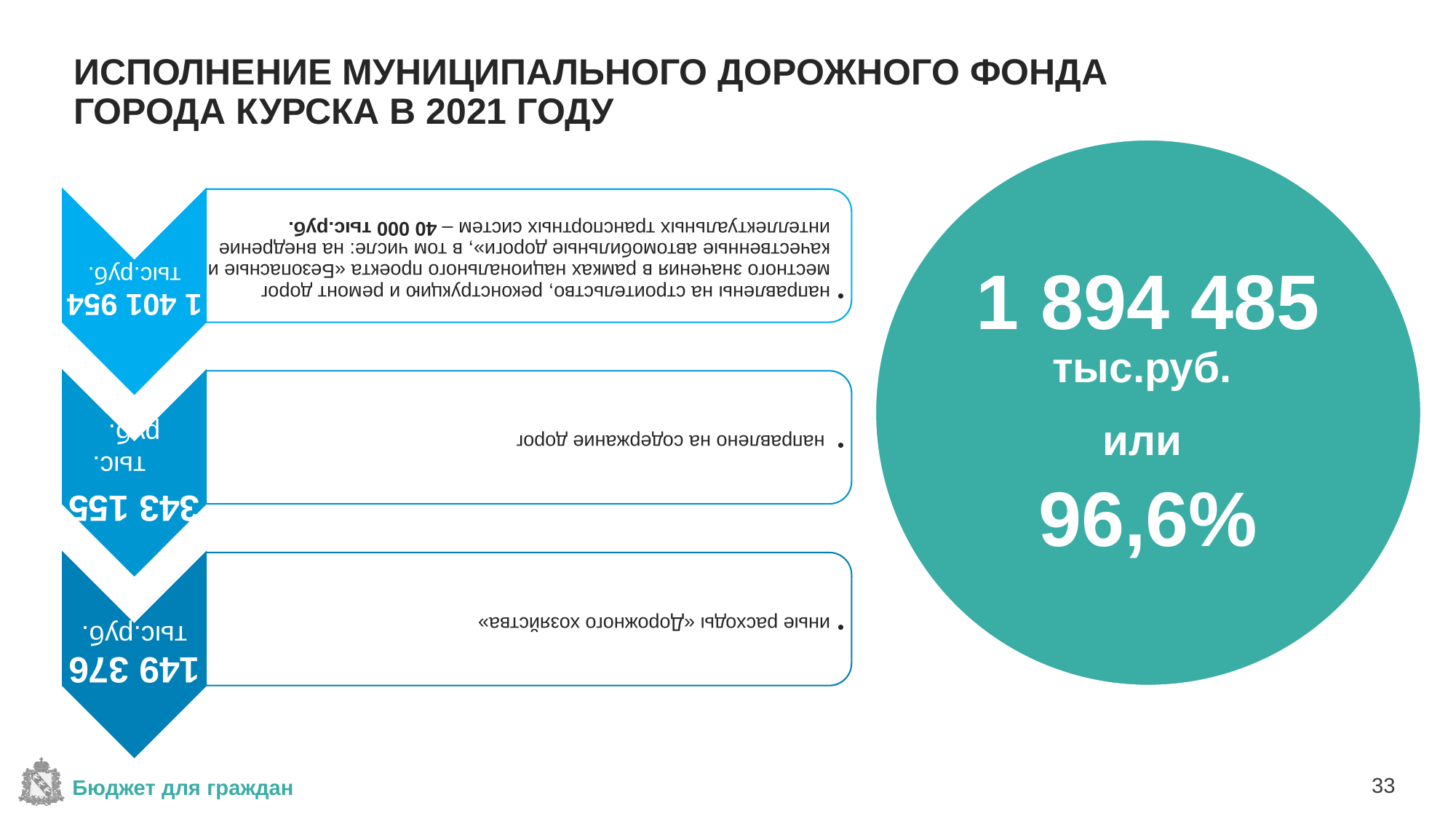

ИСПОЛНЕНИЕ МУНИЦИПАЛЬНОГО ДОРОЖНОГО ФОНДА
ГОРОДА КУРСКА В 2021 ГОДУ
1 894 485 тыс.руб.
или
96,6%
1 401 954 тыс.руб.
направлены на строительство, реконструкцию и ремонт дорог местного значения в рамках национального проекта «Безопасные и качественные автомобильные дороги», в том числе: на внедрение интеллектуальных транспортных систем – 40 000 тыс.руб.
343 155    тыс. руб.
 направлено на содержание дорог
149 376 тыс.руб.
иные расходы «Дорожного хозяйства»